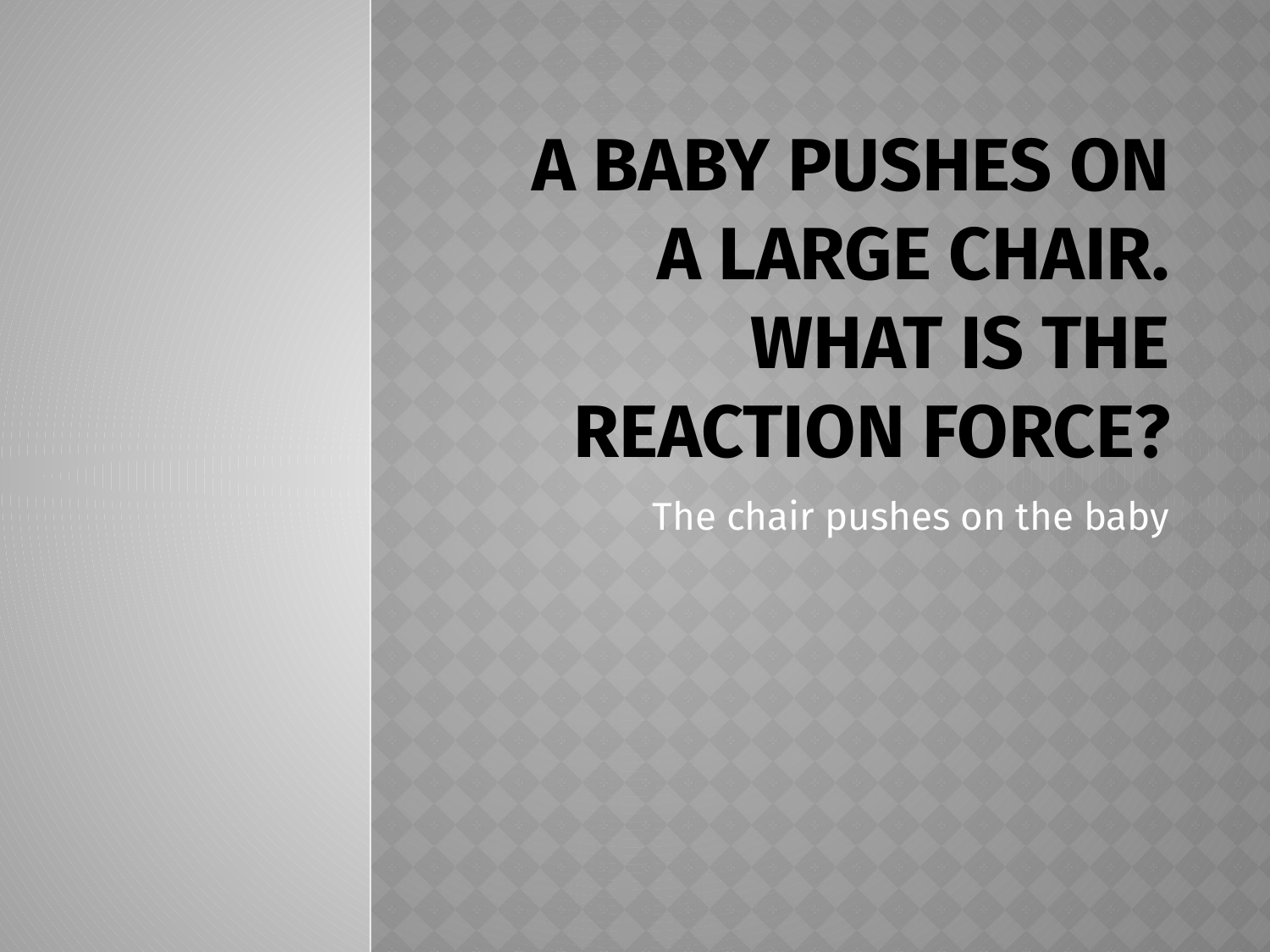

# A baby pushes on a large chair. What is the reaction force?
The chair pushes on the baby